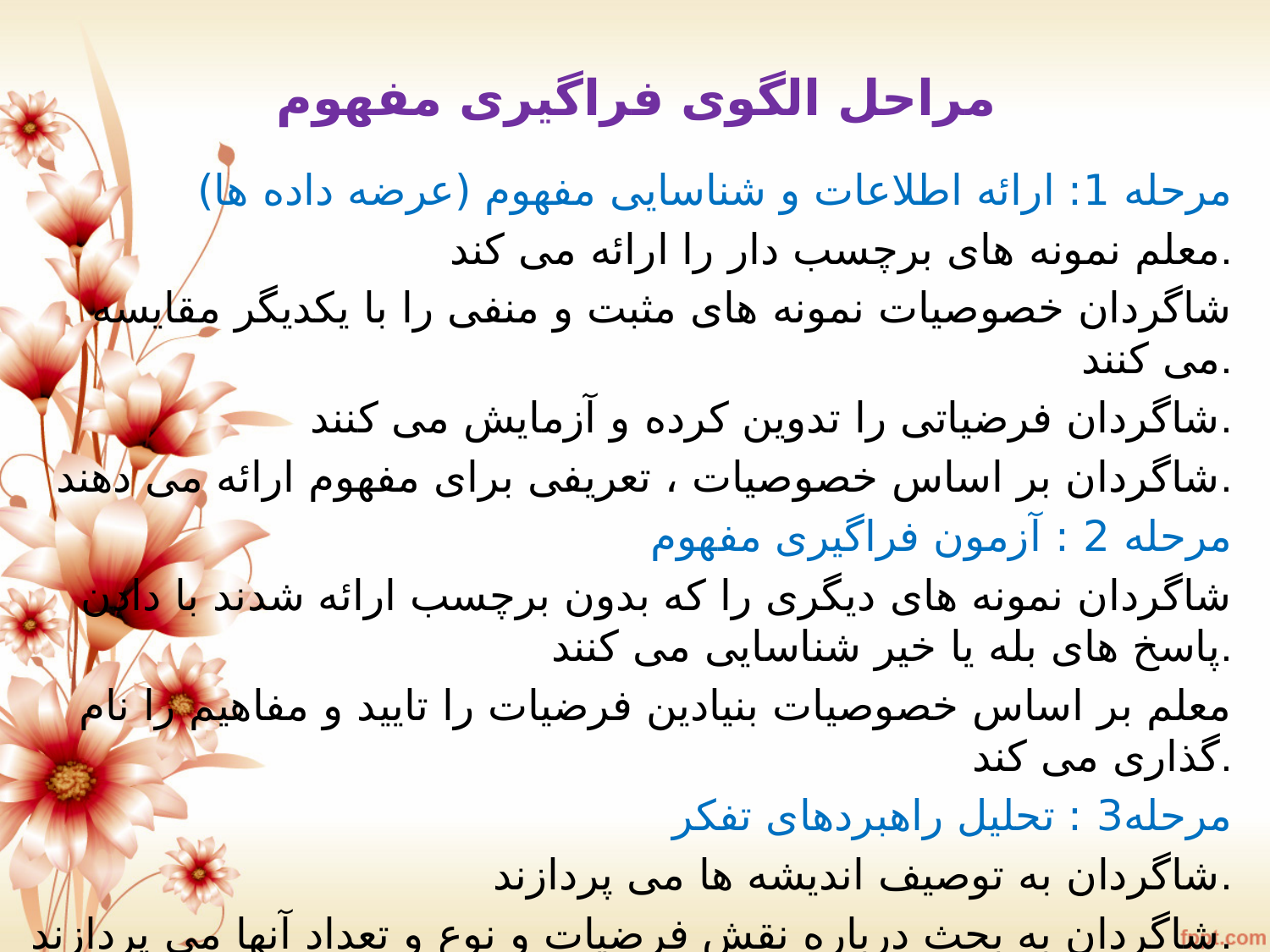

# مراحل الگوی فراگیری مفهوم
 مرحله 1: ارائه اطلاعات و شناسایی مفهوم (عرضه داده ها)
معلم نمونه های برچسب دار را ارائه می کند.
شاگردان خصوصیات نمونه های مثبت و منفی را با یکدیگر مقایسه می کنند.
شاگردان فرضیاتی را تدوین کرده و آزمایش می کنند.
شاگردان بر اساس خصوصیات ، تعریفی برای مفهوم ارائه می دهند.
مرحله 2 : آزمون فراگیری مفهوم
شاگردان نمونه های دیگری را که بدون برچسب ارائه شدند با دادن پاسخ های بله یا خیر شناسایی می کنند.
معلم بر اساس خصوصیات بنیادین فرضیات را تایید و مفاهیم را نام گذاری می کند.
مرحله3 : تحلیل راهبردهای تفکر
شاگردان به توصیف اندیشه ها می پردازند.
شاگردان به بحث درباره نقش فرضیات و نوع و تعداد آنها می پردازند.